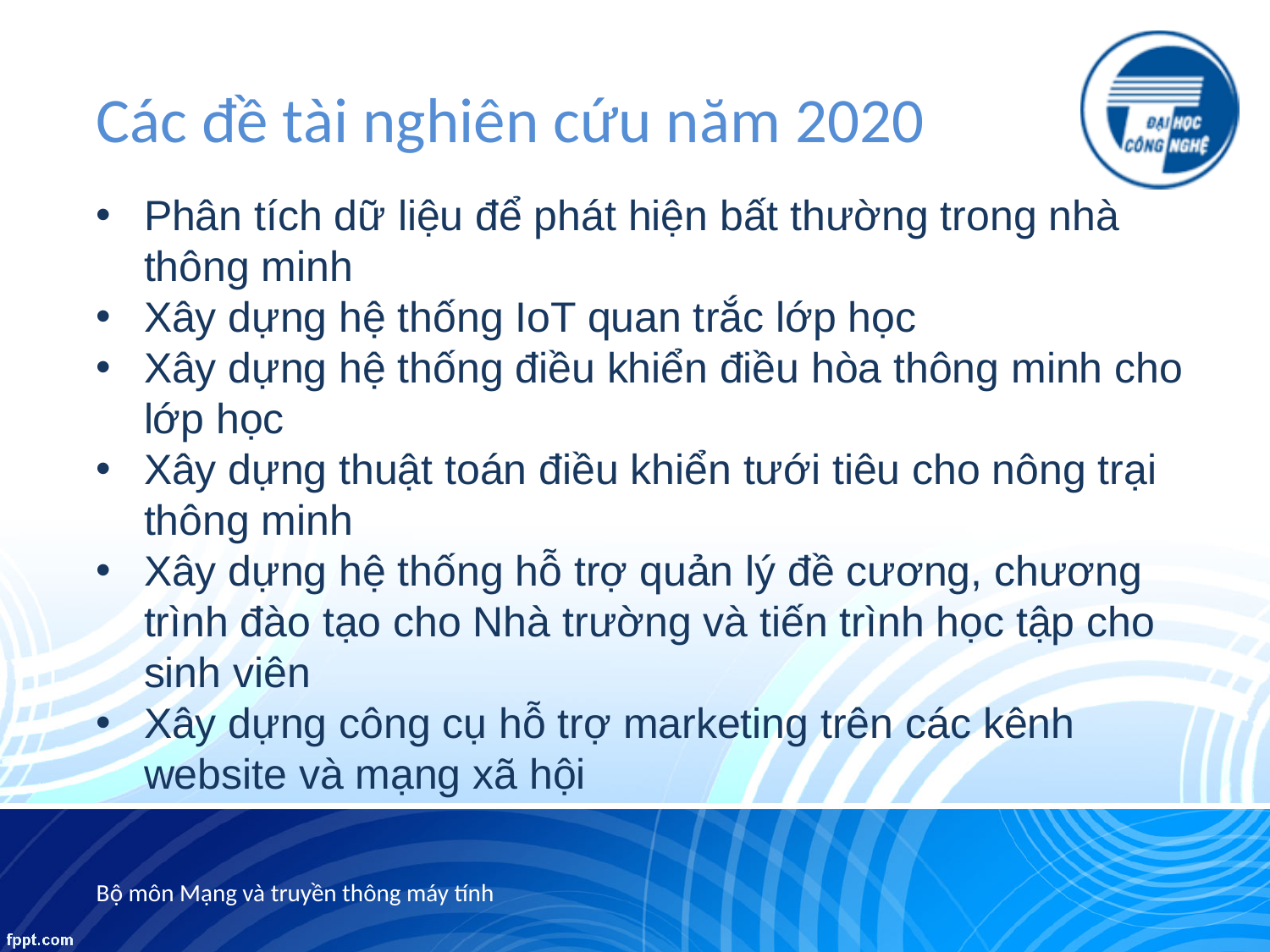

# Các đề tài nghiên cứu năm 2020
Phân tích dữ liệu để phát hiện bất thường trong nhà thông minh
Xây dựng hệ thống IoT quan trắc lớp học
Xây dựng hệ thống điều khiển điều hòa thông minh cho lớp học
Xây dựng thuật toán điều khiển tưới tiêu cho nông trại thông minh
Xây dựng hệ thống hỗ trợ quản lý đề cương, chương trình đào tạo cho Nhà trường và tiến trình học tập cho sinh viên
Xây dựng công cụ hỗ trợ marketing trên các kênh website và mạng xã hội
Bộ môn Mạng và truyền thông máy tính